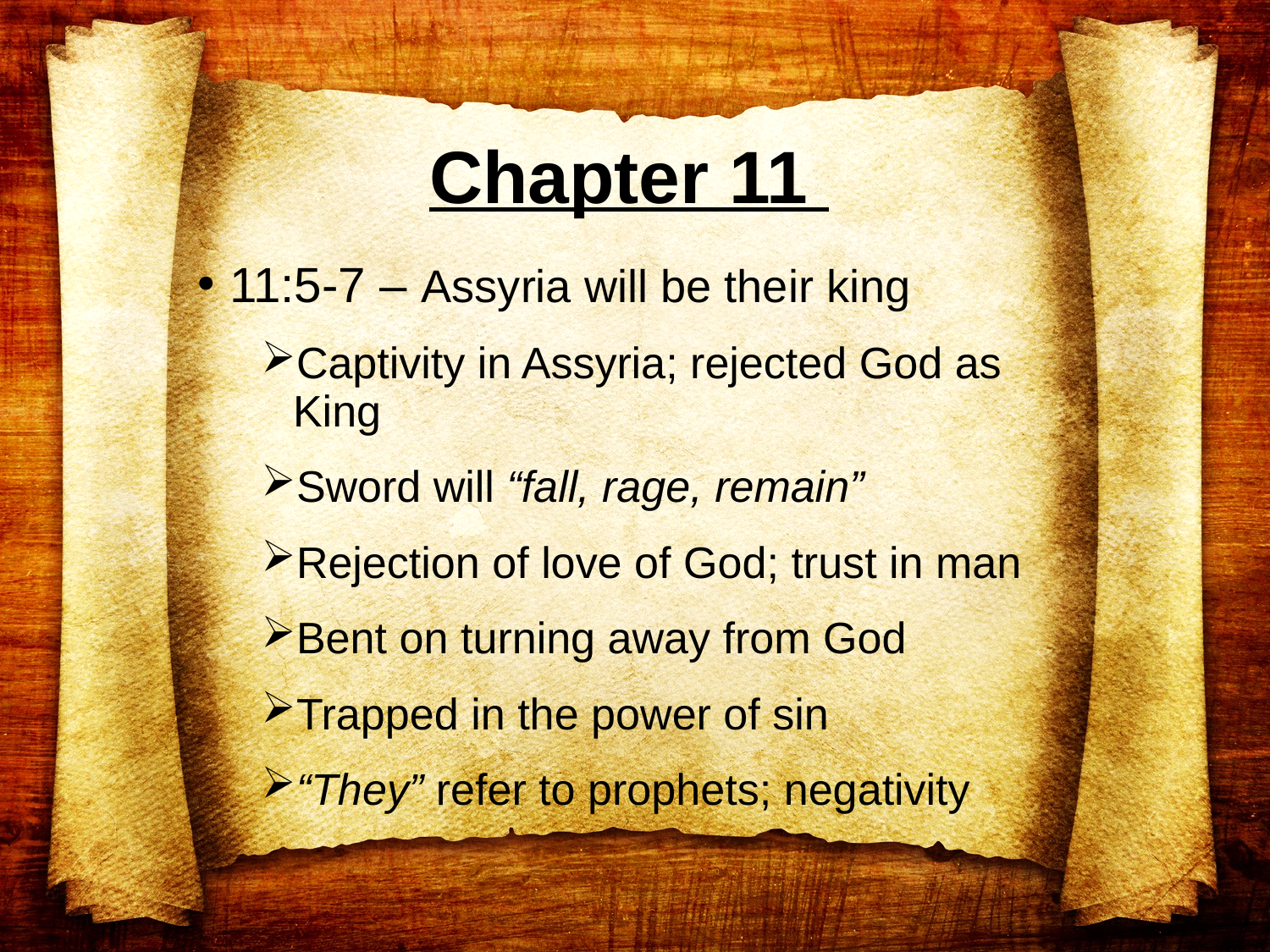

# Chapter 11
11:5-7 – Assyria will be their king
Captivity in Assyria; rejected God as King
Sword will “fall, rage, remain”
Rejection of love of God; trust in man
Bent on turning away from God
Trapped in the power of sin
“They” refer to prophets; negativity